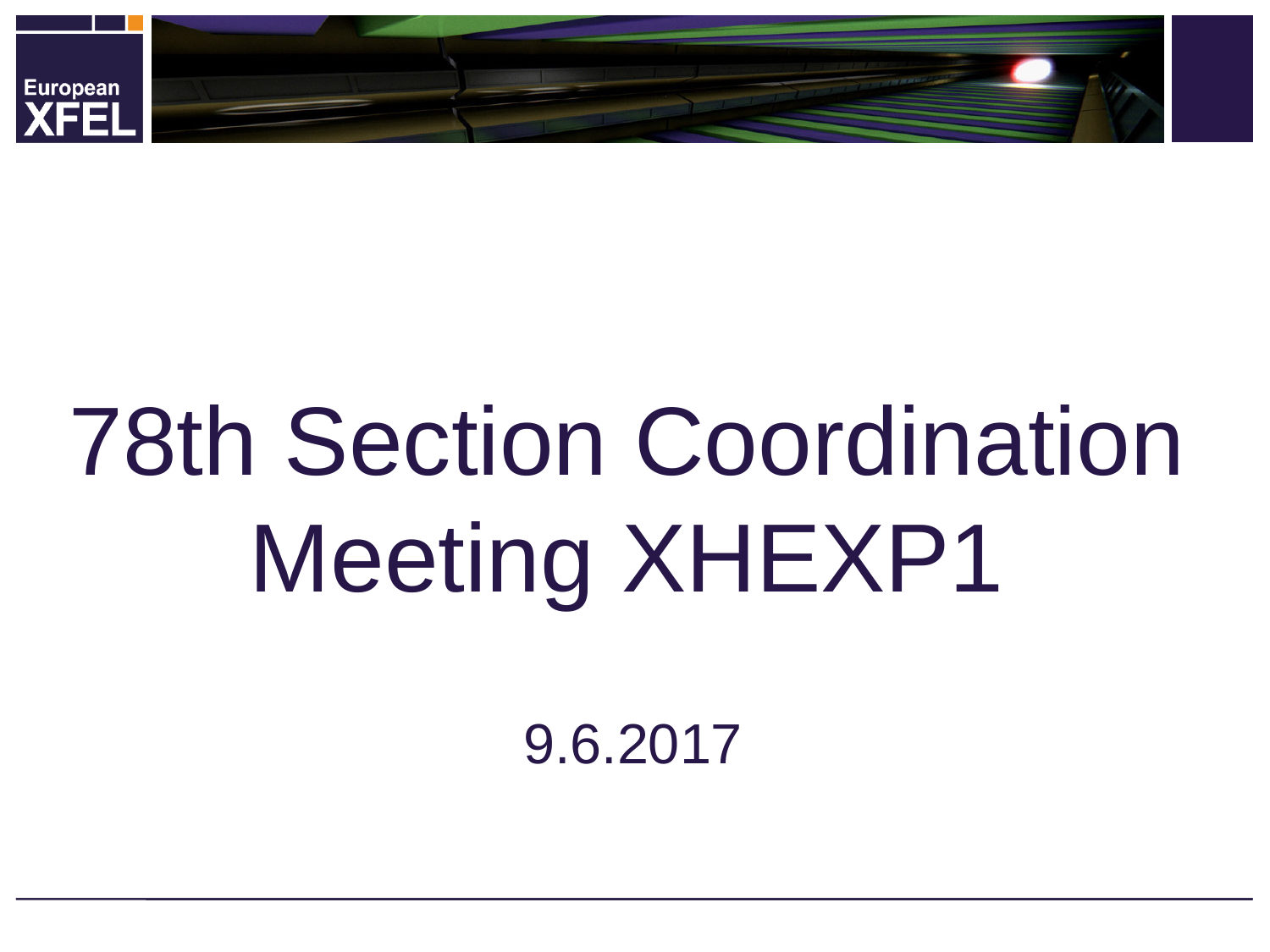

# 78th Section Coordination Meeting XHEXP1
9.6.2017